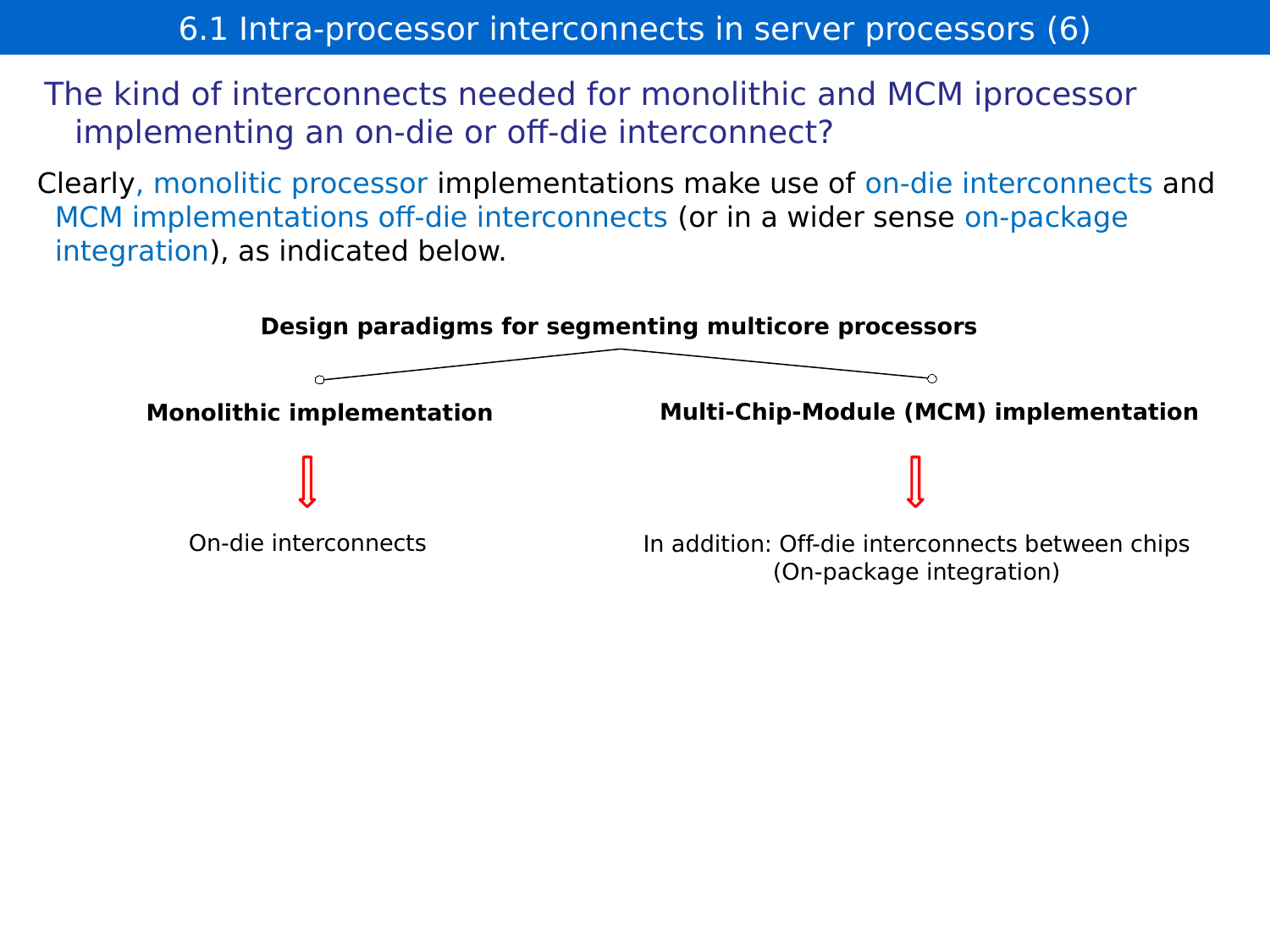

# 6.1 Intra-processor interconnects in server processors (6)
 The kind of interconnects needed for monolithic and MCM iprocessor
    implementing an on-die or off-die interconnect?
Clearly, monolitic processor implementations make use of on-die interconnects and
  MCM implementations off-die interconnects (or in a wider sense on-package
  integration), as indicated below.
Design paradigms for segmenting multicore processors

Multi-Chip-Module (MCM) implementation
Monolithic implementation

On-die interconnects
In addition: Off-die interconnects between chips
(On-package integration)